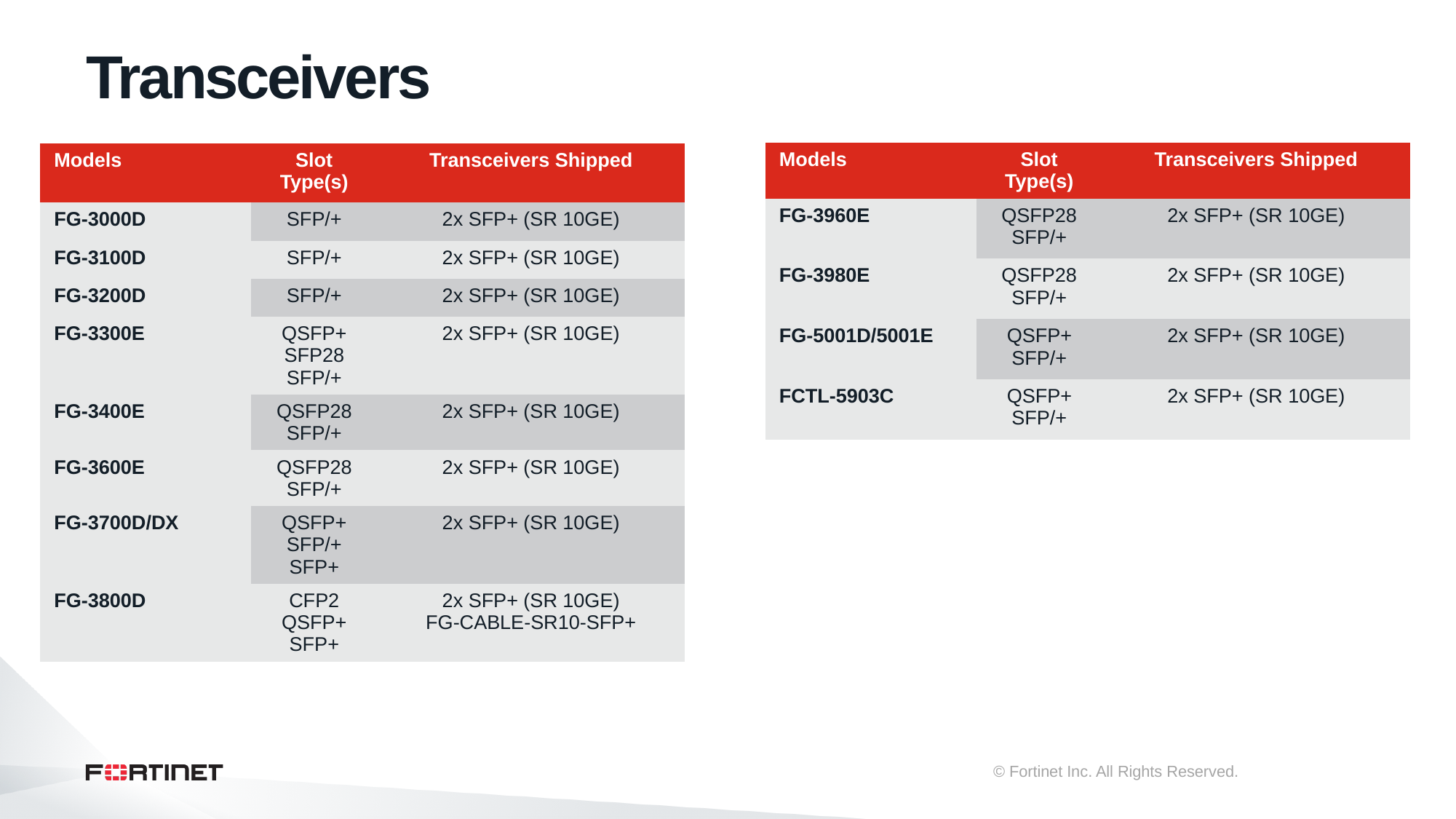

# Transceivers
| Models | Slot Type(s) | Transceivers Shipped |
| --- | --- | --- |
| FG-3960E | QSFP28 SFP/+ | 2x SFP+ (SR 10GE) |
| FG-3980E | QSFP28 SFP/+ | 2x SFP+ (SR 10GE) |
| FG-5001D/5001E | QSFP+ SFP/+ | 2x SFP+ (SR 10GE) |
| FCTL-5903C | QSFP+ SFP/+ | 2x SFP+ (SR 10GE) |
| Models | Slot Type(s) | Transceivers Shipped |
| --- | --- | --- |
| FG-3000D | SFP/+ | 2x SFP+ (SR 10GE) |
| FG-3100D | SFP/+ | 2x SFP+ (SR 10GE) |
| FG-3200D | SFP/+ | 2x SFP+ (SR 10GE) |
| FG-3300E | QSFP+ SFP28 SFP/+ | 2x SFP+ (SR 10GE) |
| FG-3400E | QSFP28 SFP/+ | 2x SFP+ (SR 10GE) |
| FG-3600E | QSFP28 SFP/+ | 2x SFP+ (SR 10GE) |
| FG-3700D/DX | QSFP+ SFP/+ SFP+ | 2x SFP+ (SR 10GE) |
| FG-3800D | CFP2 QSFP+ SFP+ | 2x SFP+ (SR 10GE) FG-CABLE-SR10-SFP+ |